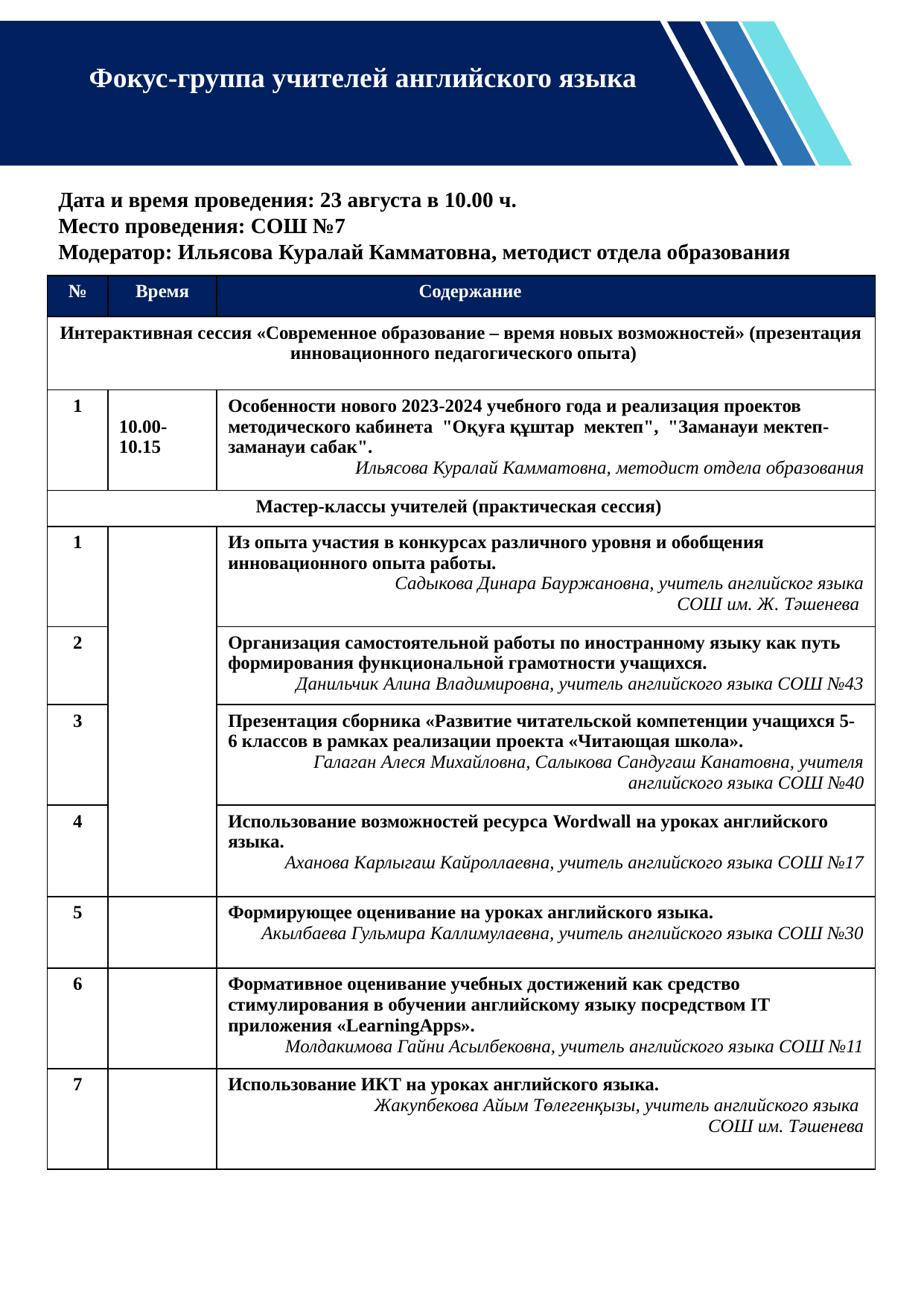

Фокус-группа учителей английского языка
Дата и время проведения: 23 августа в 10.00 ч.
Место проведения: СОШ №7
Модератор: Ильясова Куралай Камматовна, методист отдела образования
| № | Время | Содержание |
| --- | --- | --- |
| Интерактивная сессия «Современное образование – время новых возможностей» (презентация инновационного педагогического опыта) |  |  |
| 1 | 10.00-10.15 | Особенности нового 2023-2024 учебного года и реализация проектов методического кабинета "Оқуға құштар мектеп", "Заманауи мектеп- заманауи сабак". Ильясова Куралай Камматовна, методист отдела образования |
| Мастер-классы учителей (практическая сессия) |  |  |
| 1 |  | Из опыта участия в конкурсах различного уровня и обобщения инновационного опыта работы. Садыкова Динара Бауржановна, учитель английског языка СОШ им. Ж. Тәшенева |
| 2 |  | Организация самостоятельной работы по иностранному языку как путь формирования функциональной грамотности учащихся. Данильчик Алина Владимировна, учитель английского языка СОШ №43 |
| 3 |  | Презентация сборника «Развитие читательской компетенции учащихся 5-6 классов в рамках реализации проекта «Читающая школа». Галаган Алеся Михайловна, Салыкова Сандугаш Канатовна, учителя английского языка СОШ №40 |
| 4 |  | Использование возможностей ресурса Wordwall на уроках английского языка. Аханова Карлыгаш Кайроллаевна, учитель английского языка СОШ №17 |
| 5 |  | Формирующее оценивание на уроках английского языка. Акылбаева Гульмира Каллимулаевна, учитель английского языка СОШ №30 |
| 6 |  | Формативное оценивание учебных достижений как средство стимулирования в обучении английскому языку посредством IT приложения «LearningApps». Молдакимова Гайни Асылбековна, учитель английского языка СОШ №11 |
| 7 |  | Использование ИКТ на уроках английского языка. Жакупбекова Айым Төлегенқызы, учитель английского языка СОШ им. Тәшенева |